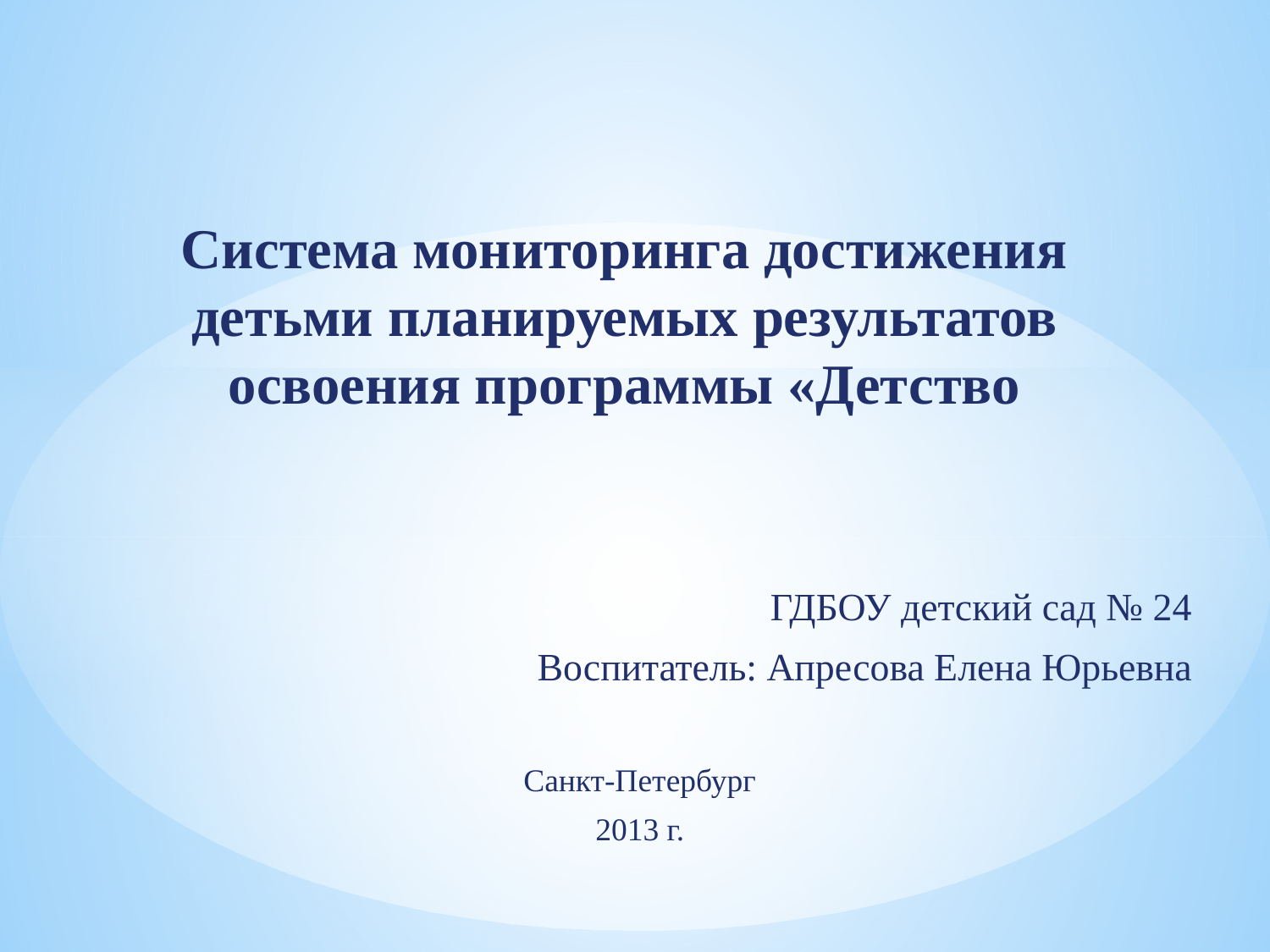

# Система мониторинга достижения детьми планируемых результатов освоения программы «Детство
ГДБОУ детский сад № 24
Воспитатель: Апресова Елена Юрьевна

Санкт-Петербург
2013 г.